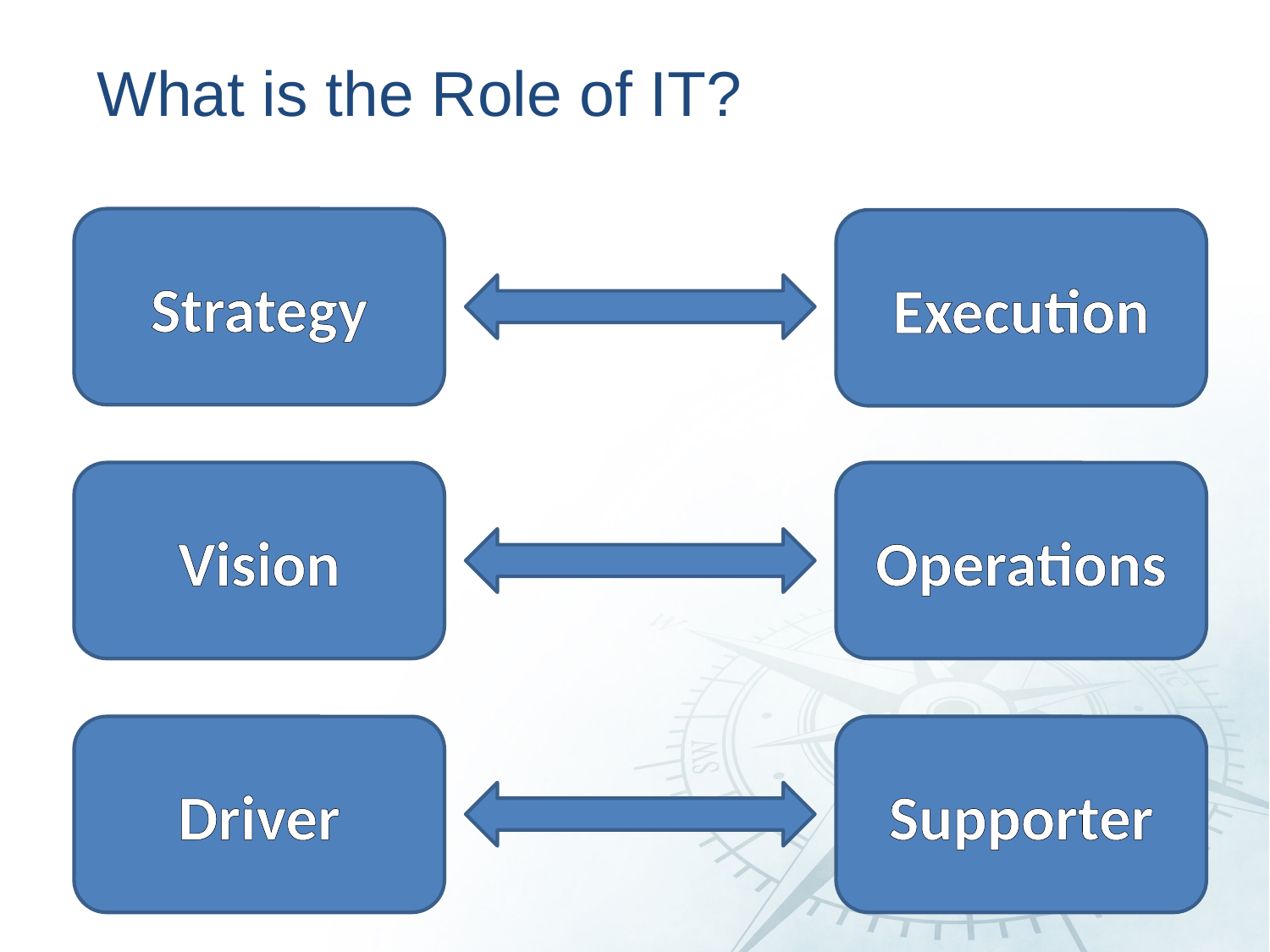

# What is the Role of IT?
Strategy
Execution

Vision
Operations

Driver
Supporter